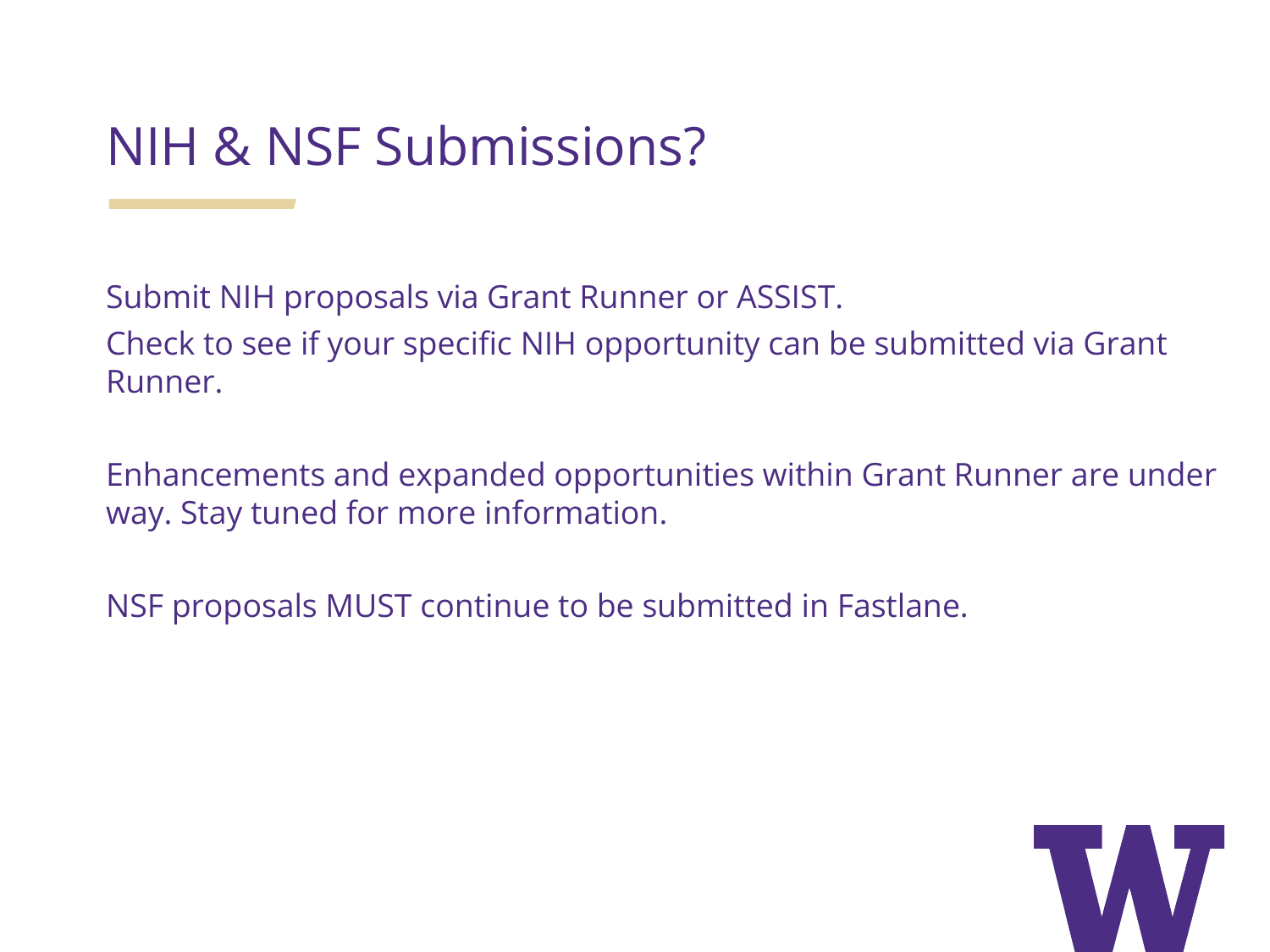

NIH & NSF Submissions?
Submit NIH proposals via Grant Runner or ASSIST.
Check to see if your specific NIH opportunity can be submitted via Grant Runner.

Enhancements and expanded opportunities within Grant Runner are under way. Stay tuned for more information.

NSF proposals MUST continue to be submitted in Fastlane.